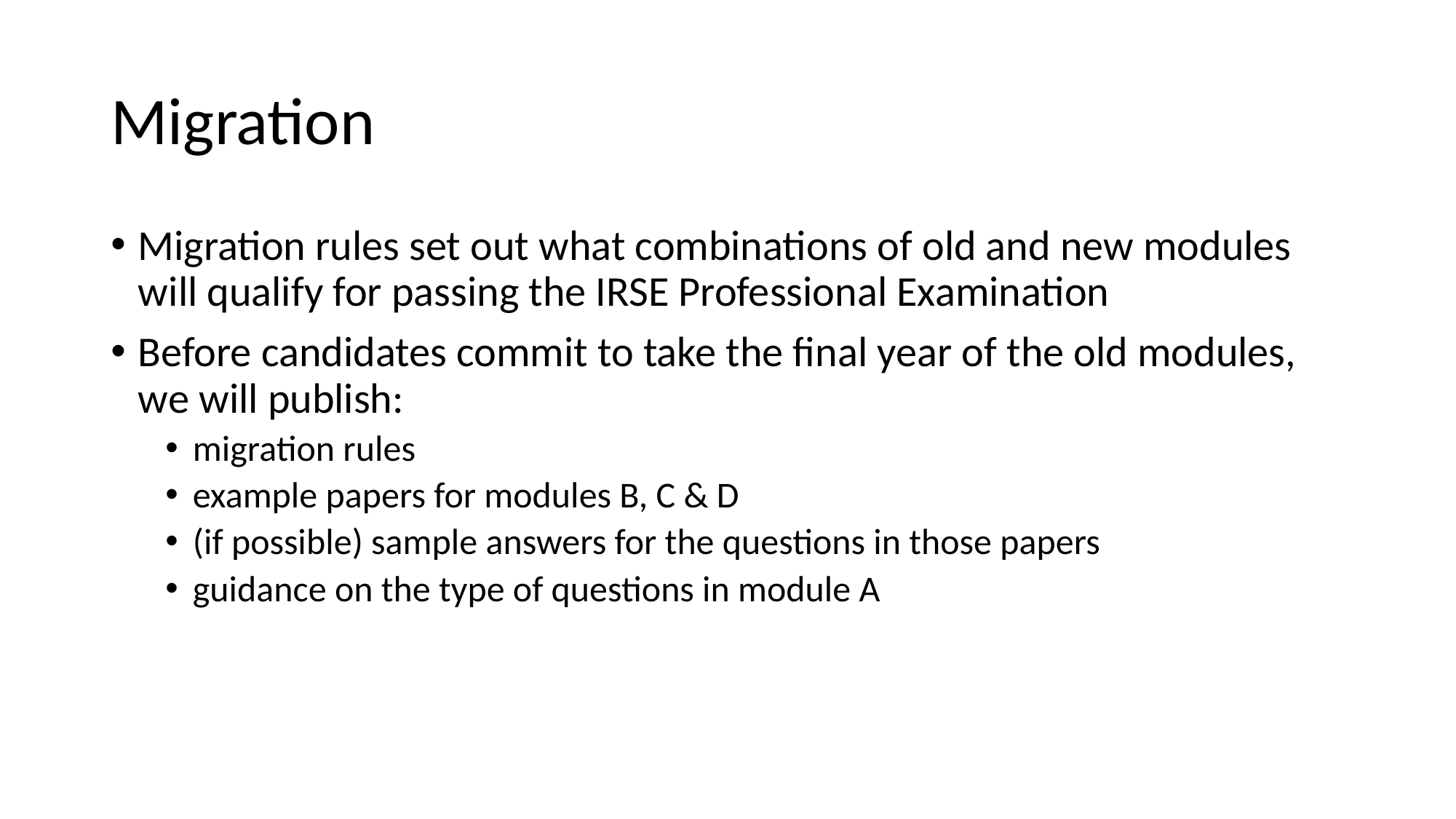

# Migration
Migration rules set out what combinations of old and new modules will qualify for passing the IRSE Professional Examination
Before candidates commit to take the final year of the old modules, we will publish:
migration rules
example papers for modules B, C & D
(if possible) sample answers for the questions in those papers
guidance on the type of questions in module A